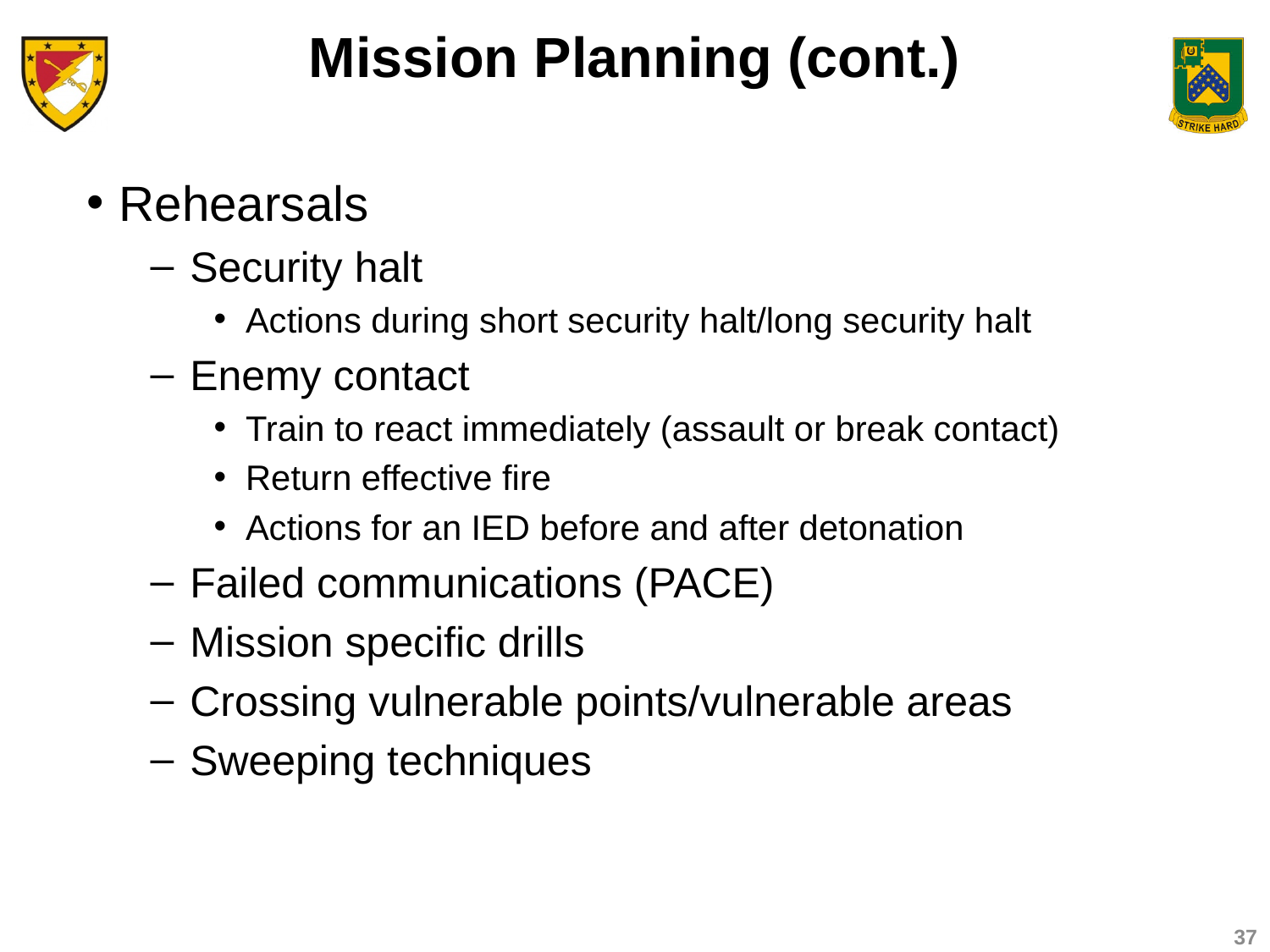

# Mission Planning (cont.)
Rehearsals
Security halt
Actions during short security halt/long security halt
Enemy contact
Train to react immediately (assault or break contact)
Return effective fire
Actions for an IED before and after detonation
Failed communications (PACE)
Mission specific drills
Crossing vulnerable points/vulnerable areas
Sweeping techniques

37